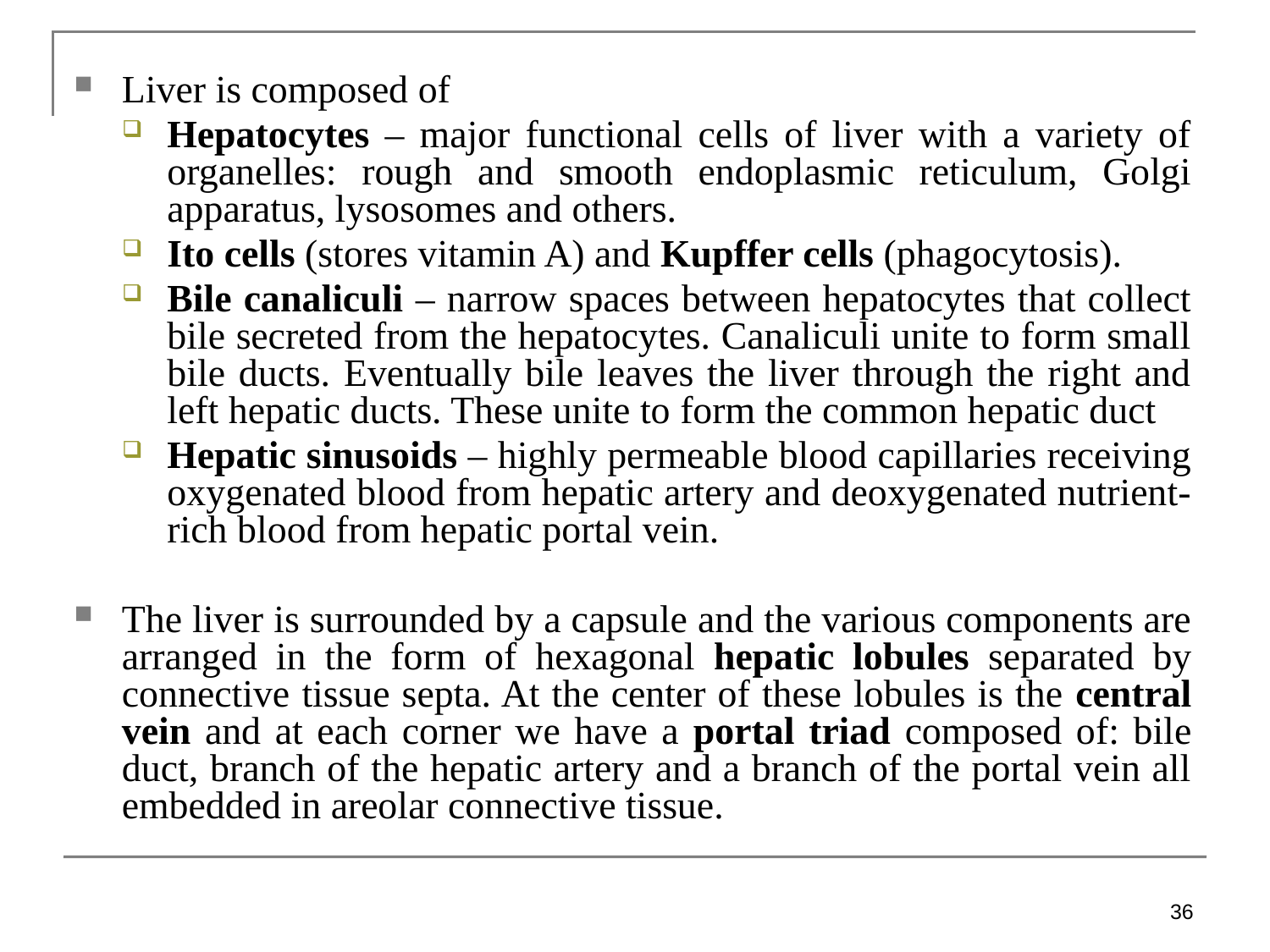

Liver is composed of
Hepatocytes – major functional cells of liver with a variety of organelles: rough and smooth endoplasmic reticulum, Golgi apparatus, lysosomes and others.
Ito cells (stores vitamin A) and Kupffer cells (phagocytosis).
Bile canaliculi – narrow spaces between hepatocytes that collect bile secreted from the hepatocytes. Canaliculi unite to form small bile ducts. Eventually bile leaves the liver through the right and left hepatic ducts. These unite to form the common hepatic duct
Hepatic sinusoids – highly permeable blood capillaries receiving oxygenated blood from hepatic artery and deoxygenated nutrient-rich blood from hepatic portal vein.

The liver is surrounded by a capsule and the various components are arranged in the form of hexagonal hepatic lobules separated by connective tissue septa. At the center of these lobules is the central vein and at each corner we have a portal triad composed of: bile duct, branch of the hepatic artery and a branch of the portal vein all embedded in areolar connective tissue.
36